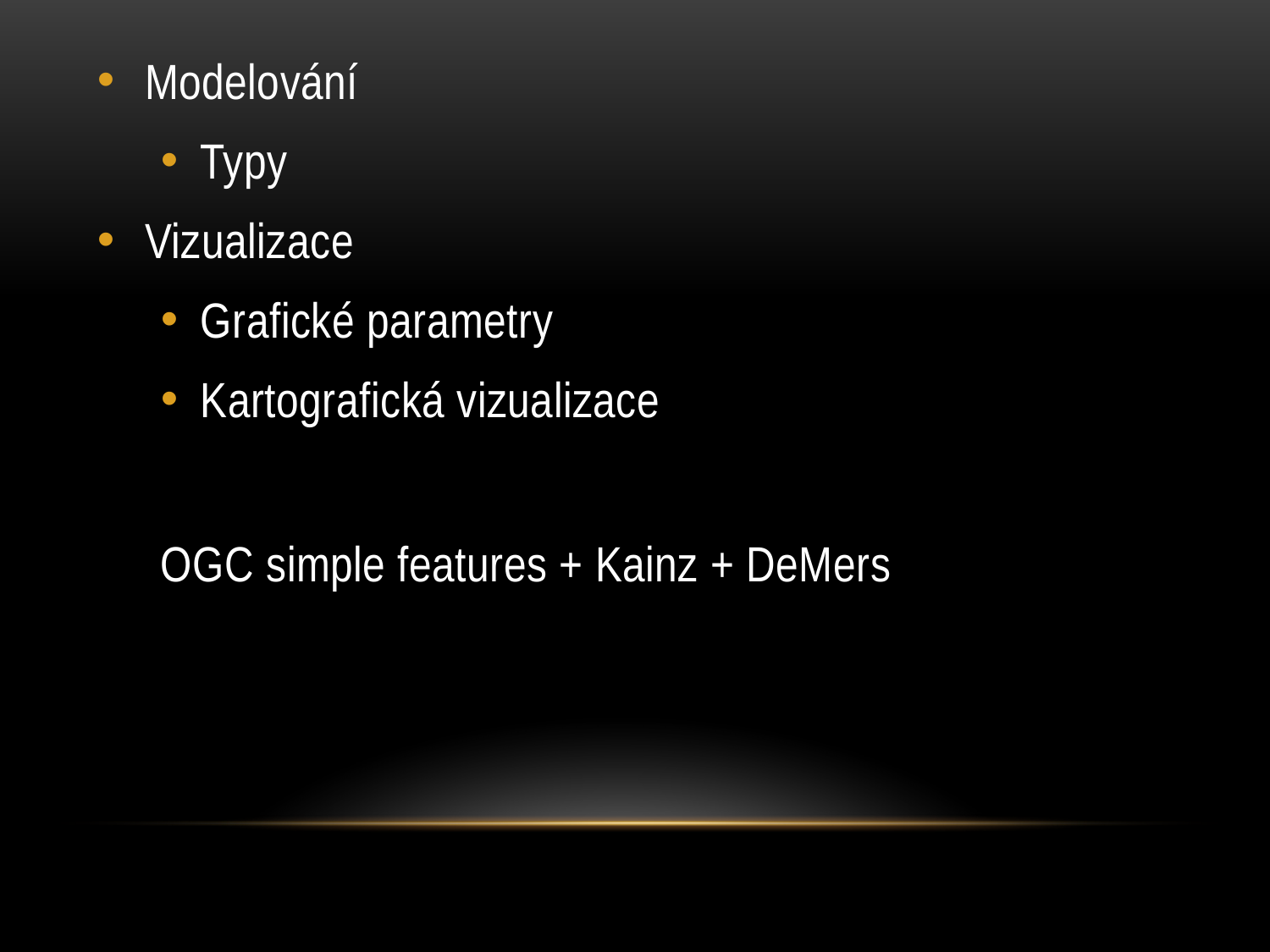

Modelování
Typy
Vizualizace
Grafické parametry
Kartografická vizualizace

OGC simple features + Kainz + DeMers